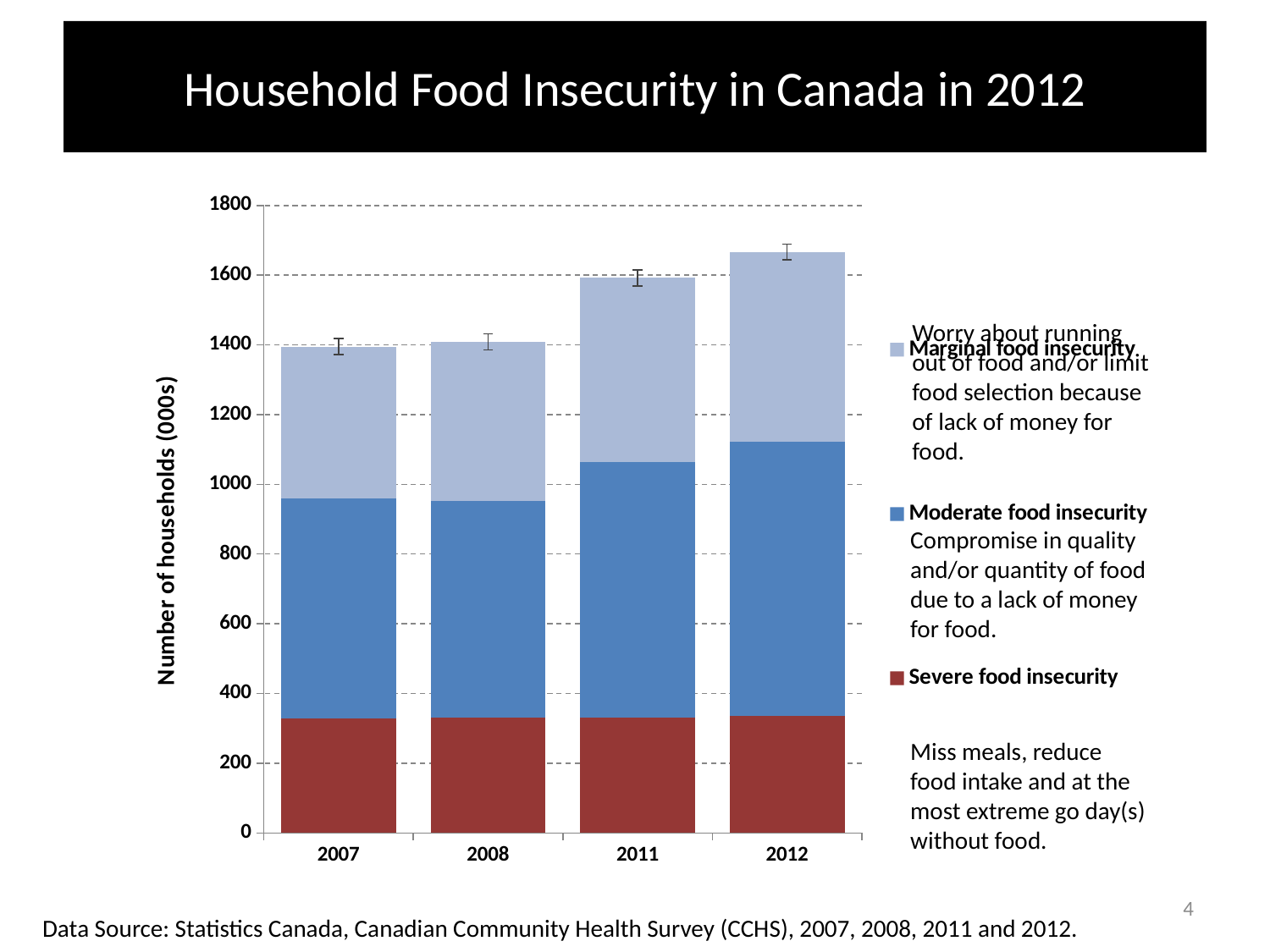

# Household Food Insecurity in Canada in 2012

### Chart

| Category | Severe food insecurity | Moderate food insecurity | Marginal food insecurity |
|---|---|---|---|
| 2007 | 328.384 | 630.8619999999983 | 435.87 |
| 2008 | 330.77506 | 621.89189 | 456.2986199999988 |
| 2011 | 330.4176999999996 | 733.165 | 528.8272999999978 |
| 2012 | 336.66 | 786.128 | 543.663 |
Worry about running out of food and/or limit food selection because of lack of money for food.
Compromise in quality and/or quantity of food due to a lack of money for food.
Miss meals, reduce food intake and at the most extreme go day(s) without food.
4
Data Source: Statistics Canada, Canadian Community Health Survey (CCHS), 2007, 2008, 2011 and 2012.